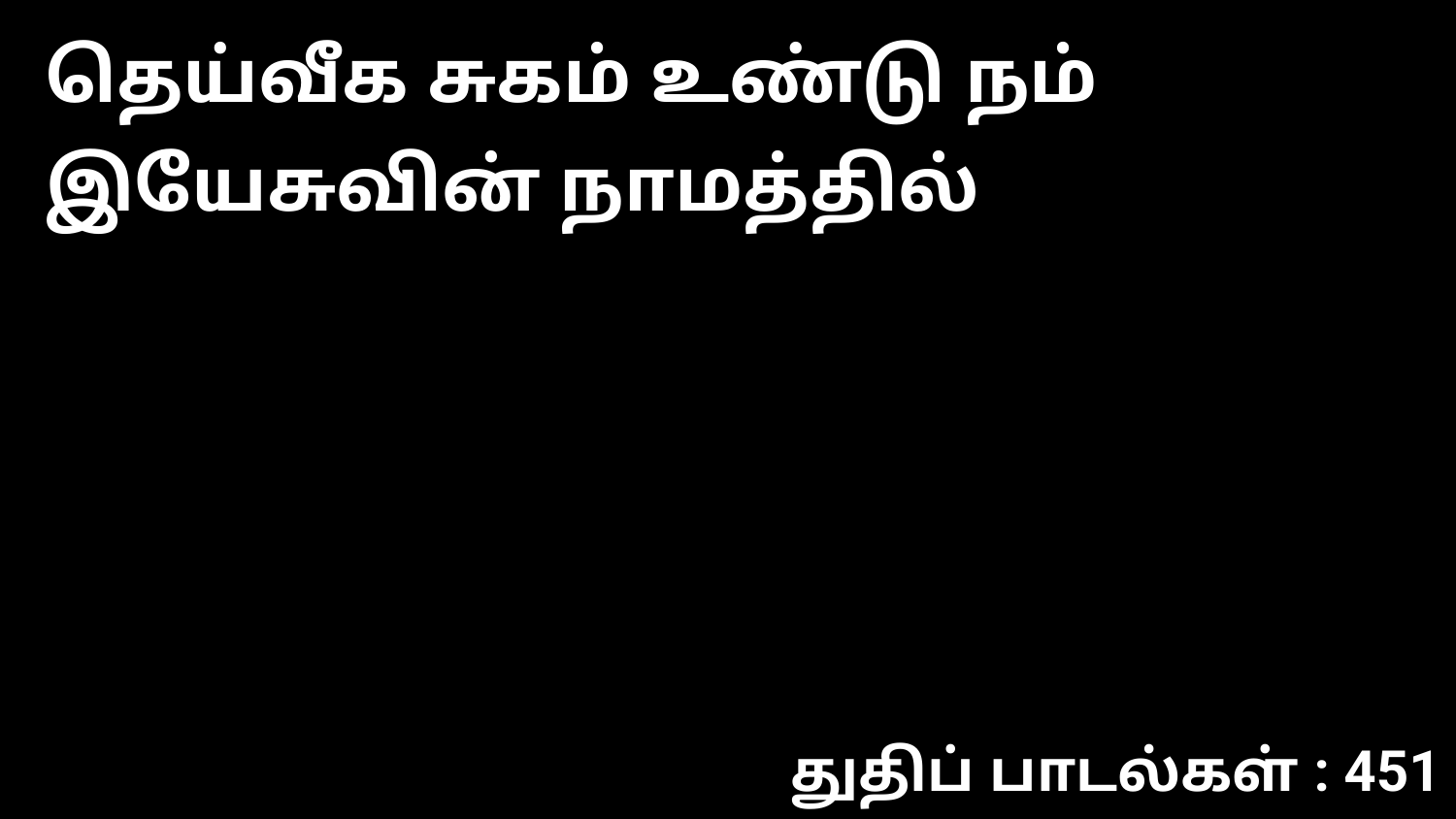

தெய்வீக சுகம் உண்டு நம் இயேசுவின் நாமத்தில்
துதிப் பாடல்கள் : 451